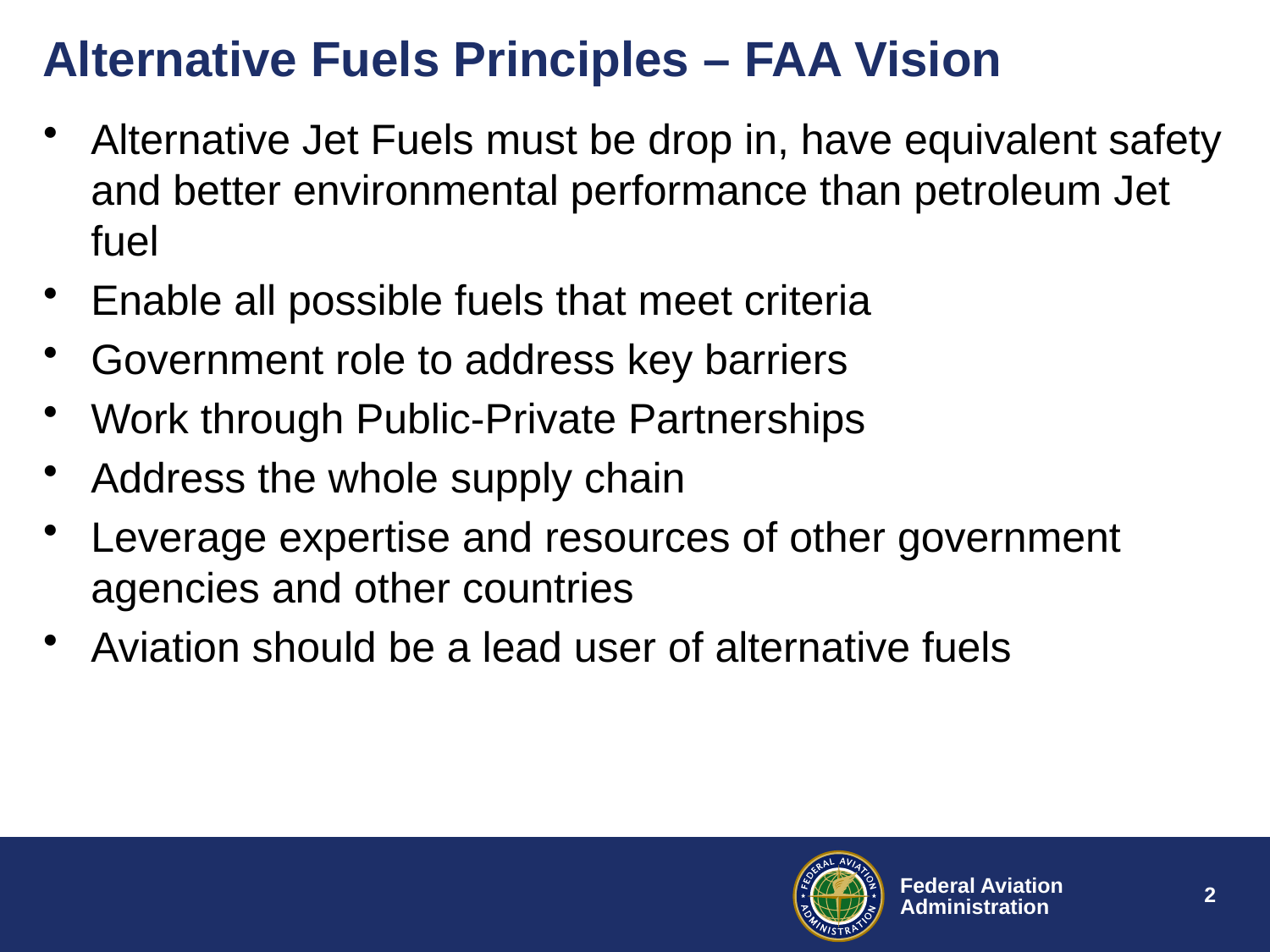

# Alternative Fuels Principles – FAA Vision
Alternative Jet Fuels must be drop in, have equivalent safety and better environmental performance than petroleum Jet fuel
Enable all possible fuels that meet criteria
Government role to address key barriers
Work through Public-Private Partnerships
Address the whole supply chain
Leverage expertise and resources of other government agencies and other countries
Aviation should be a lead user of alternative fuels
2